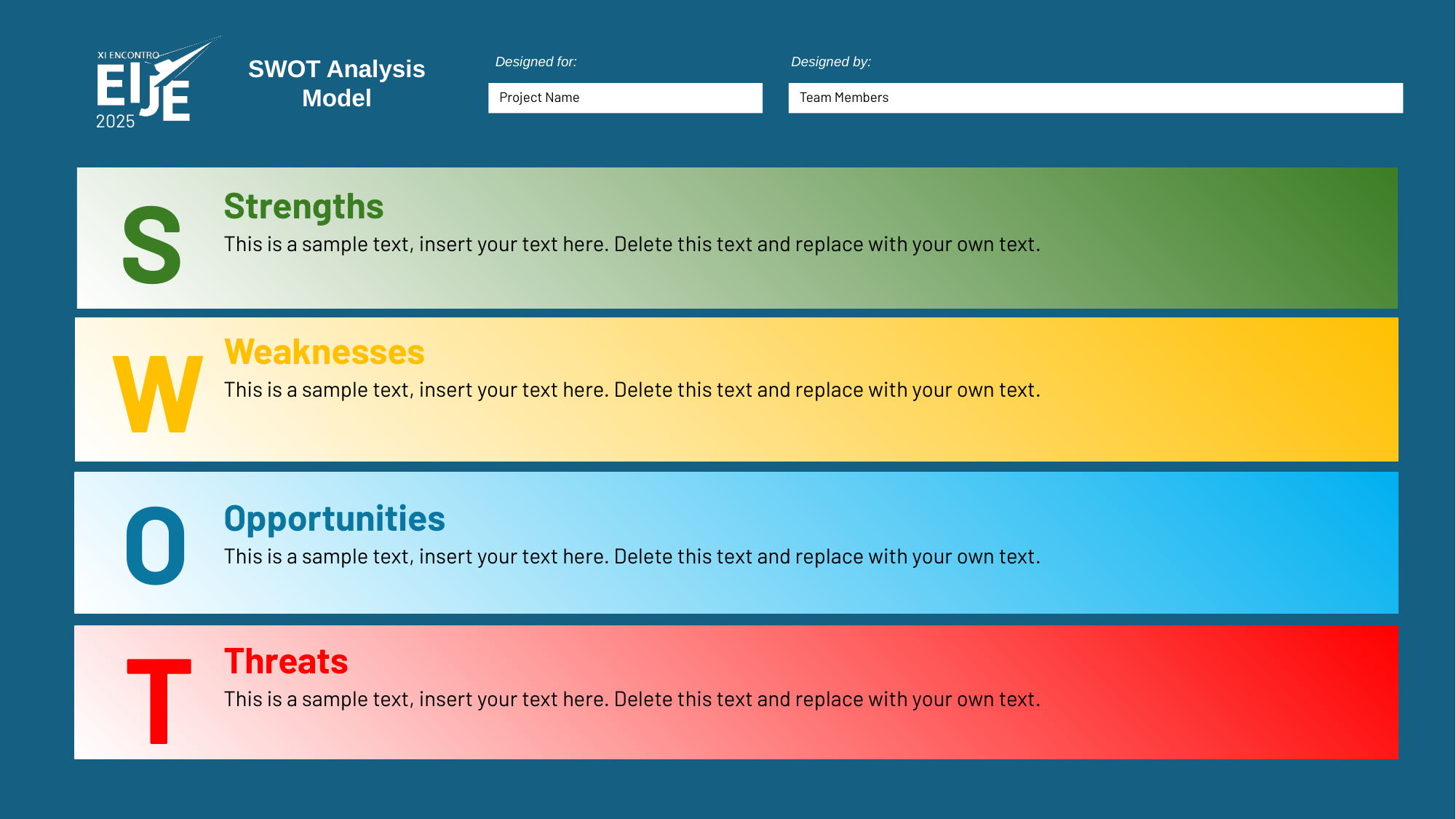

Project Name
Team Members
This is a sample text, insert your text here. Delete this text and replace with your own text.
This is a sample text, insert your text here. Delete this text and replace with your own text.
This is a sample text, insert your text here. Delete this text and replace with your own text.
This is a sample text, insert your text here. Delete this text and replace with your own text.